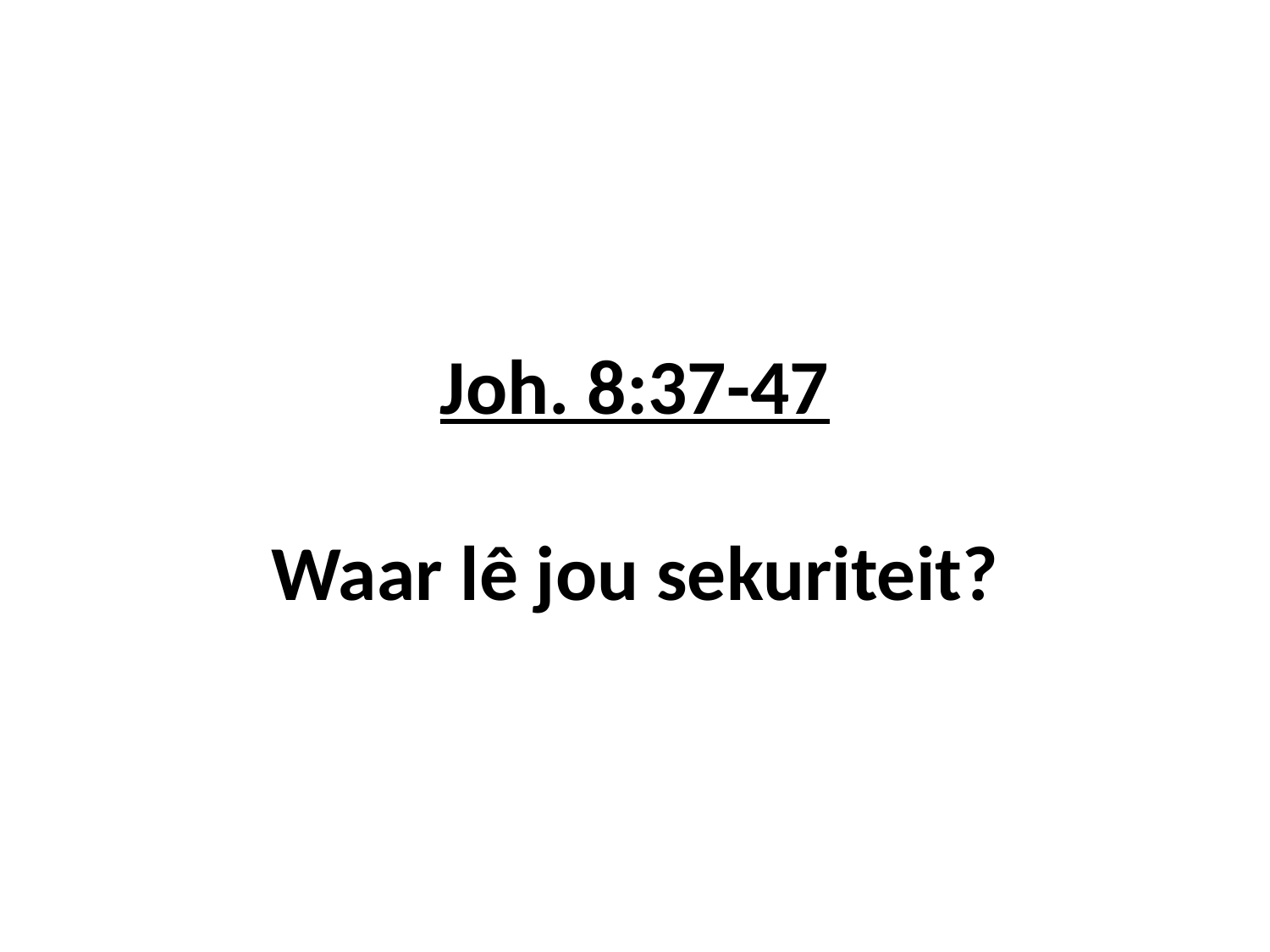

# Joh. 8:37-47 Waar lê jou sekuriteit?